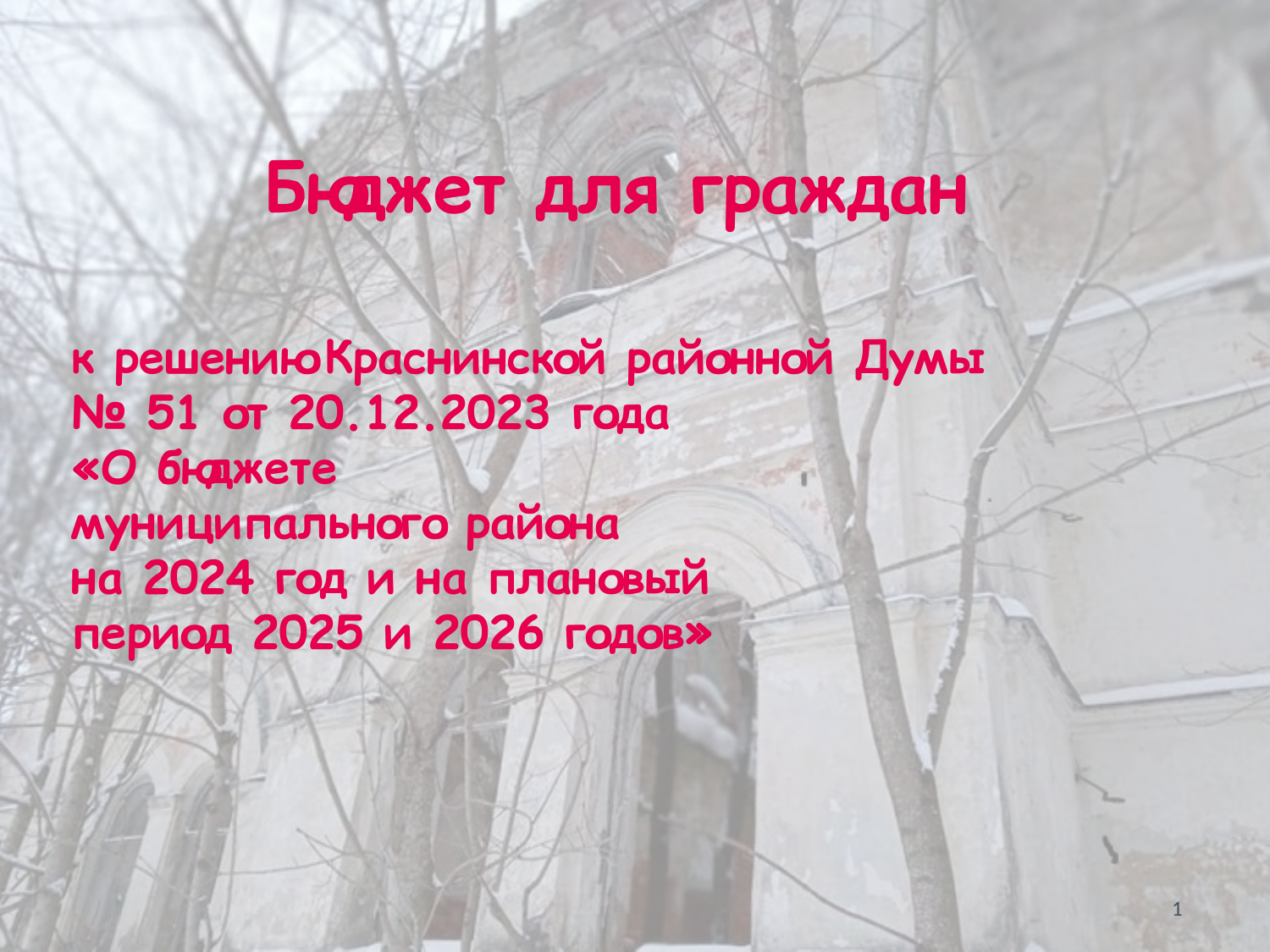

Бюджет для граждан

к решению Краснинской районной Думы
№ 51 от 20.12.2023 года
«О бюджете
муниципального района
на 2024 год и на плановый
период 2025 и 2026 годов»

1